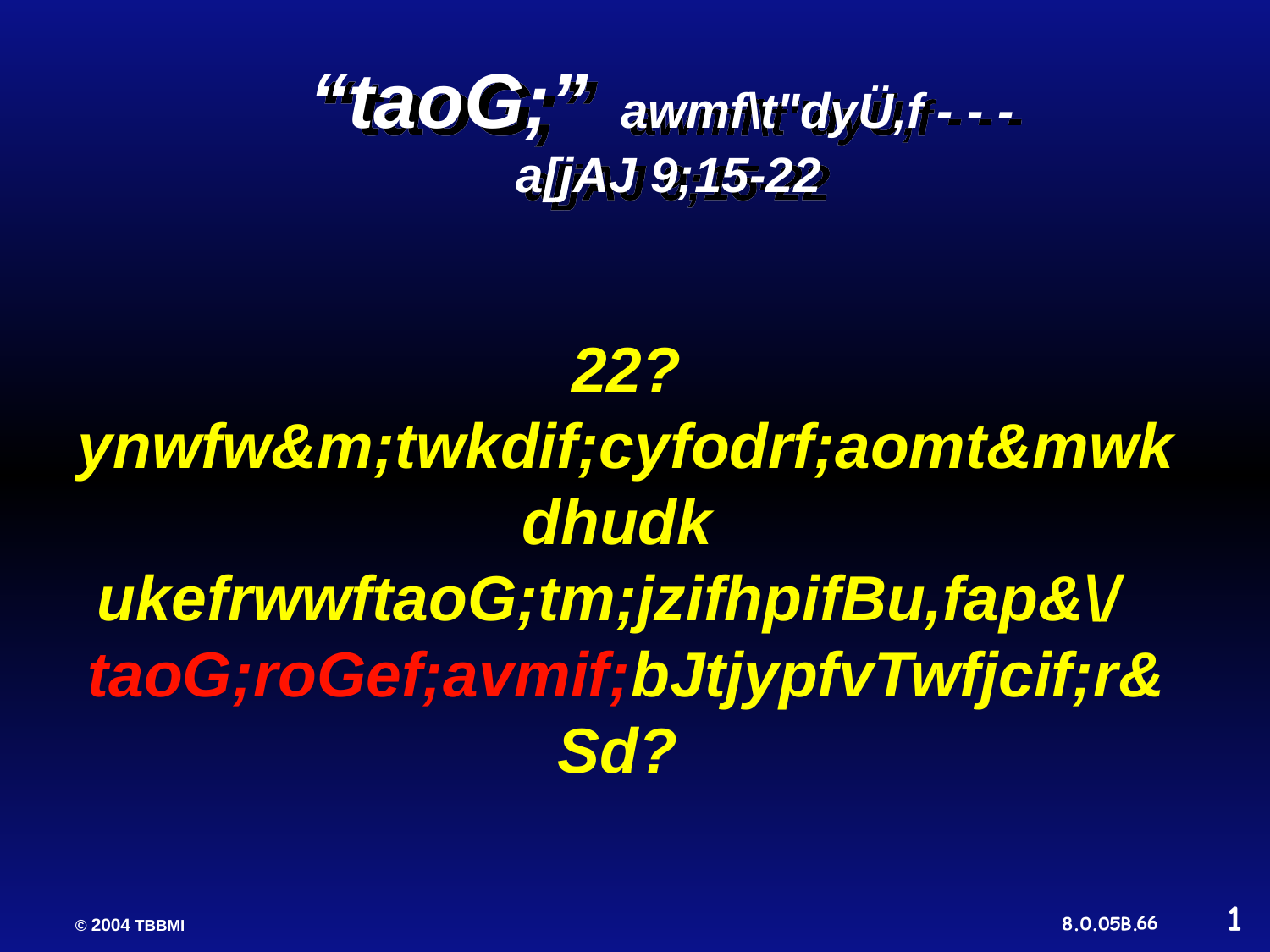

“taoG;”  awmf\t"dyÜ,f - - -
 a[jAJ 9;15-22
22? ynwfw&m;twkdif;cyfodrf;aomt&mwkdhudk  ukefrwwftaoG;tm;jzifhpifBu,fap&\/   taoG;roGef;avmif;bJtjypfvTwfjcif;r&Sd?

1

66